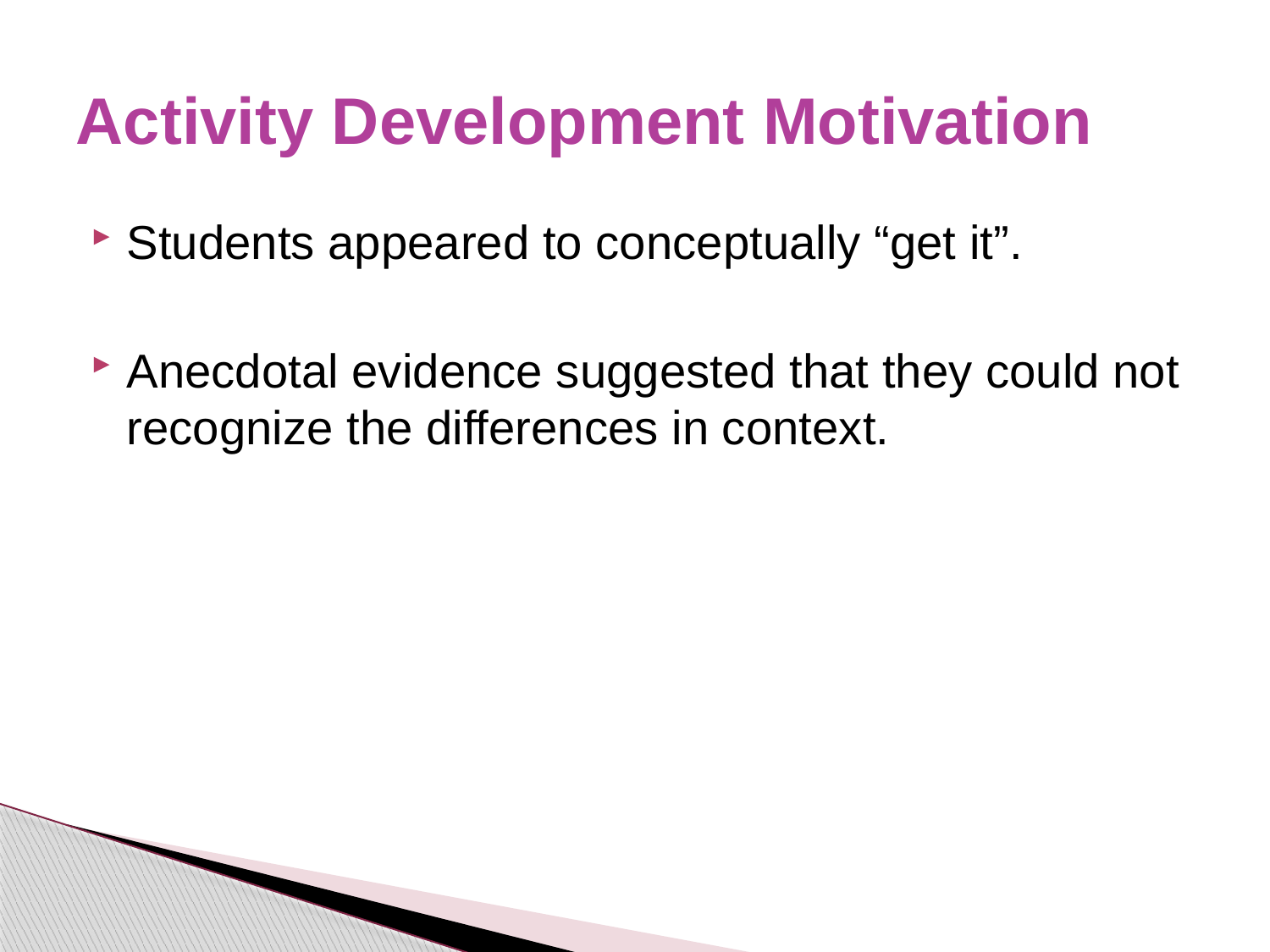

# Activity Development Motivation
Students appeared to conceptually “get it”.

Anecdotal evidence suggested that they could not recognize the differences in context.